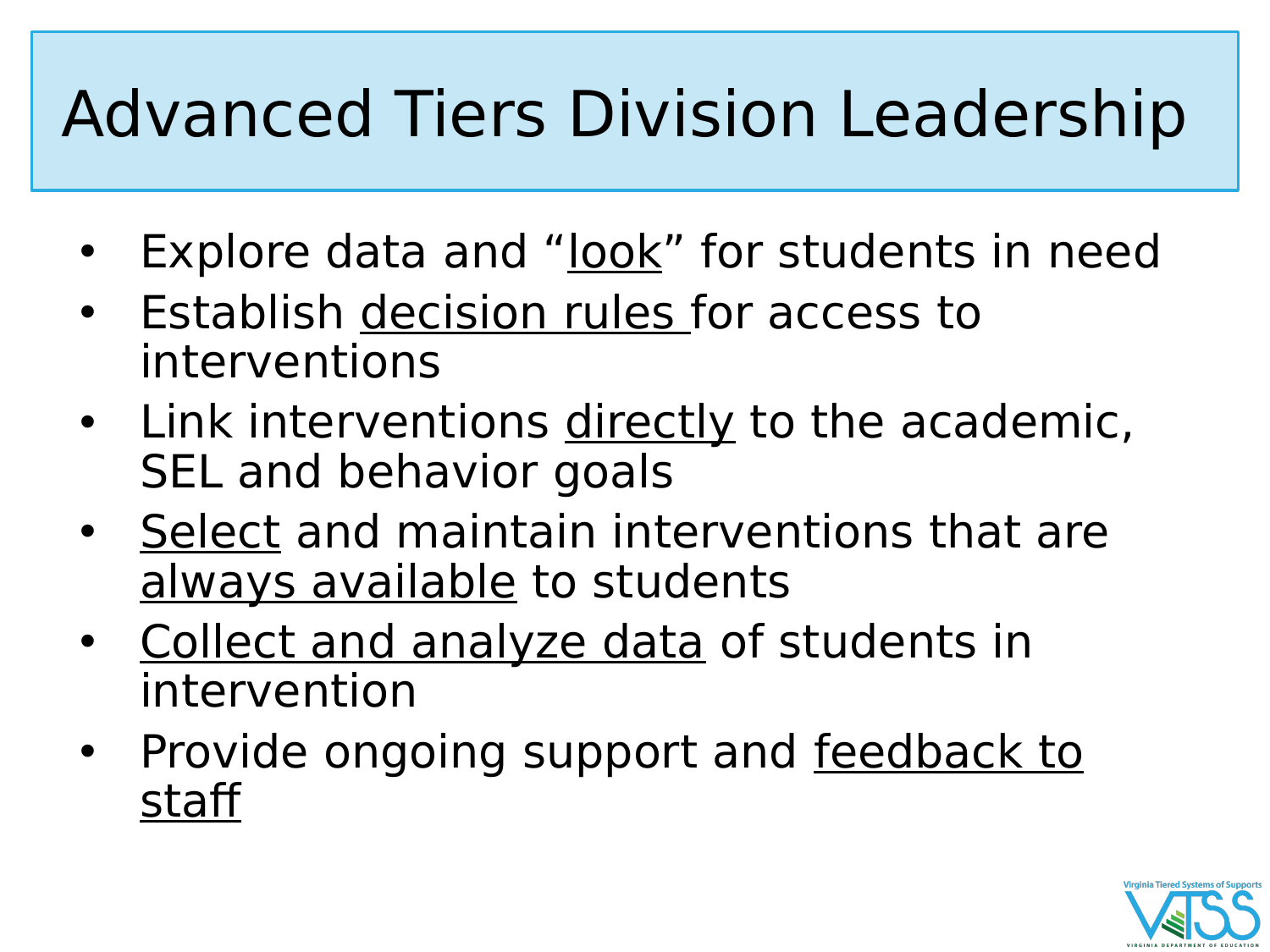

# Advanced Tiers Division Leadership
Explore data and “look” for students in need
Establish decision rules for access to  interventions
Link interventions directly to the academic, SEL and behavior goals
Select and maintain interventions that are  always available to students
Collect and analyze data of students in intervention
Provide ongoing support and feedback to staff